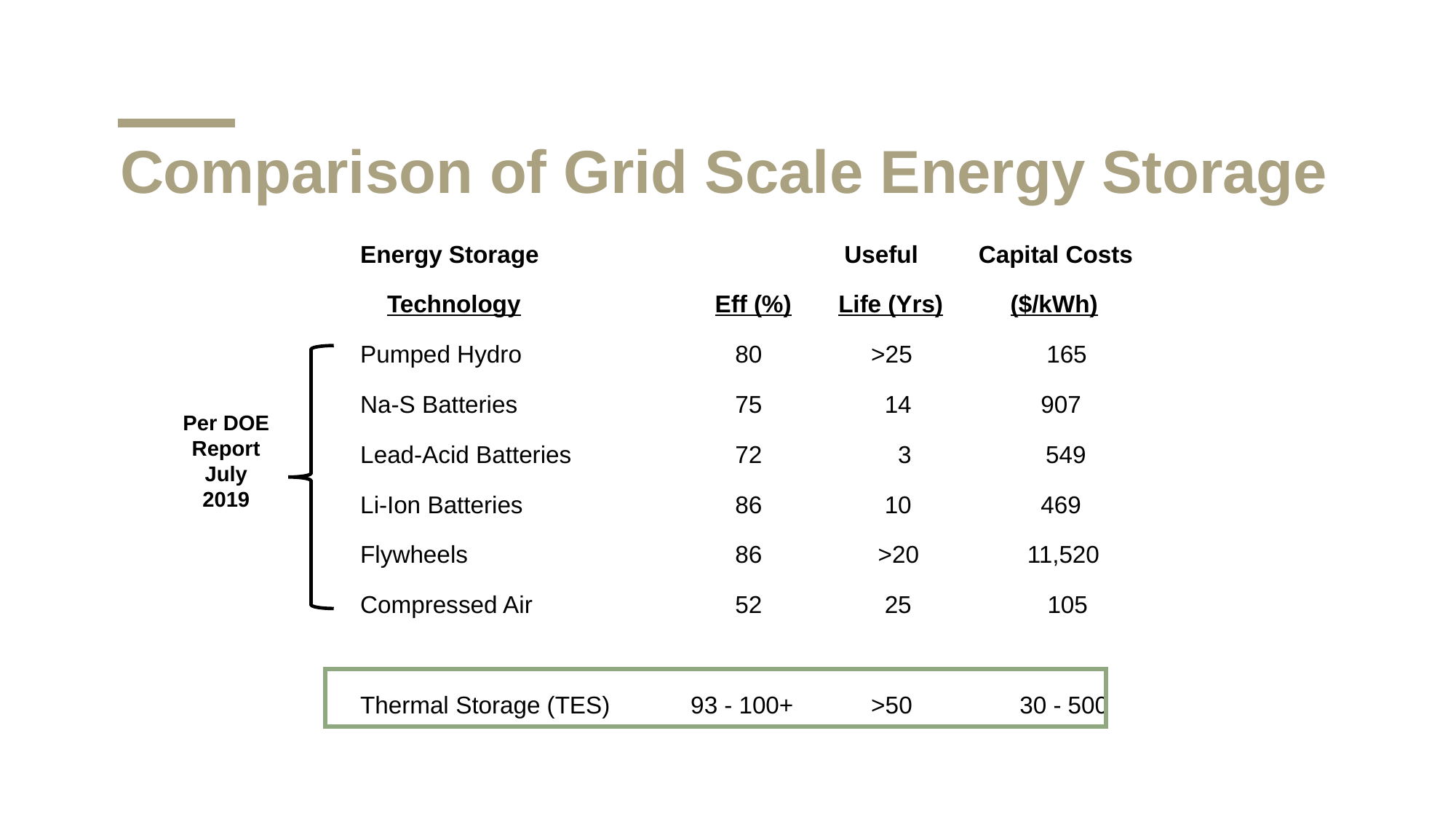

Comparison of Grid Scale Energy Storage
Energy Storage             	      	   Useful         Capital Costs
    Technology		Eff (%)       Life (Yrs)          ($/kWh)
Pumped Hydro		   80   	       >25                    165
Na-S Batteries		   75	         14	                907
Lead-Acid Batteries		   72   	           3                    549
Li-Ion Batteries		   86   	         10  	                469
Flywheels		   	   86	        >20	              11,520
Compressed Air		   52    	         25   	                 105

Thermal Storage (TES)            93 - 100+  	       >50                30 - 500

Per DOE Report July 2019